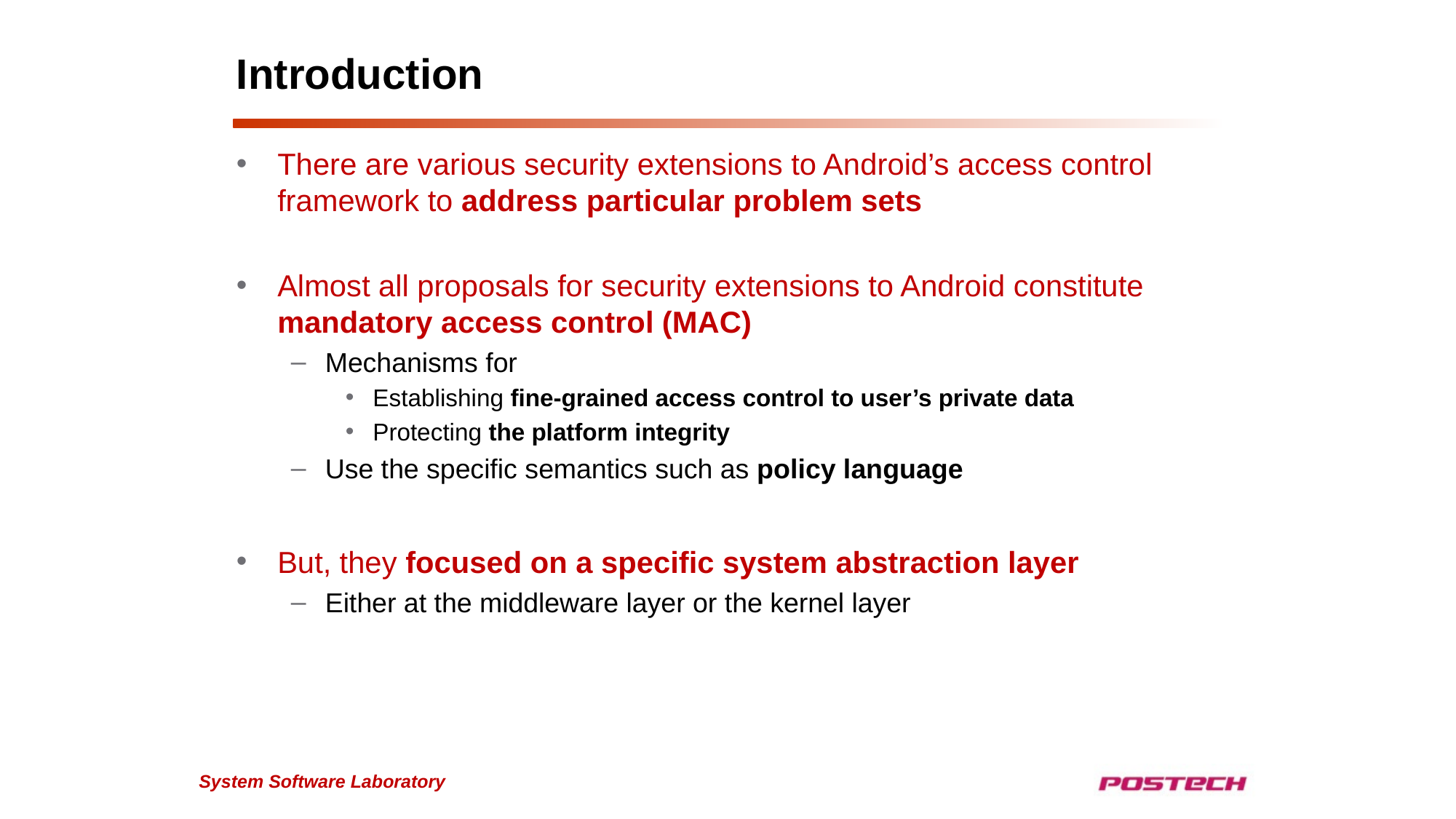

# Introduction
There are various security extensions to Android’s access control framework to address particular problem sets

Almost all proposals for security extensions to Android constitute mandatory access control (MAC)
Mechanisms for
Establishing fine-grained access control to user’s private data
Protecting the platform integrity
Use the specific semantics such as policy language

But, they focused on a specific system abstraction layer
Either at the middleware layer or the kernel layer
13
System Software Laboratory